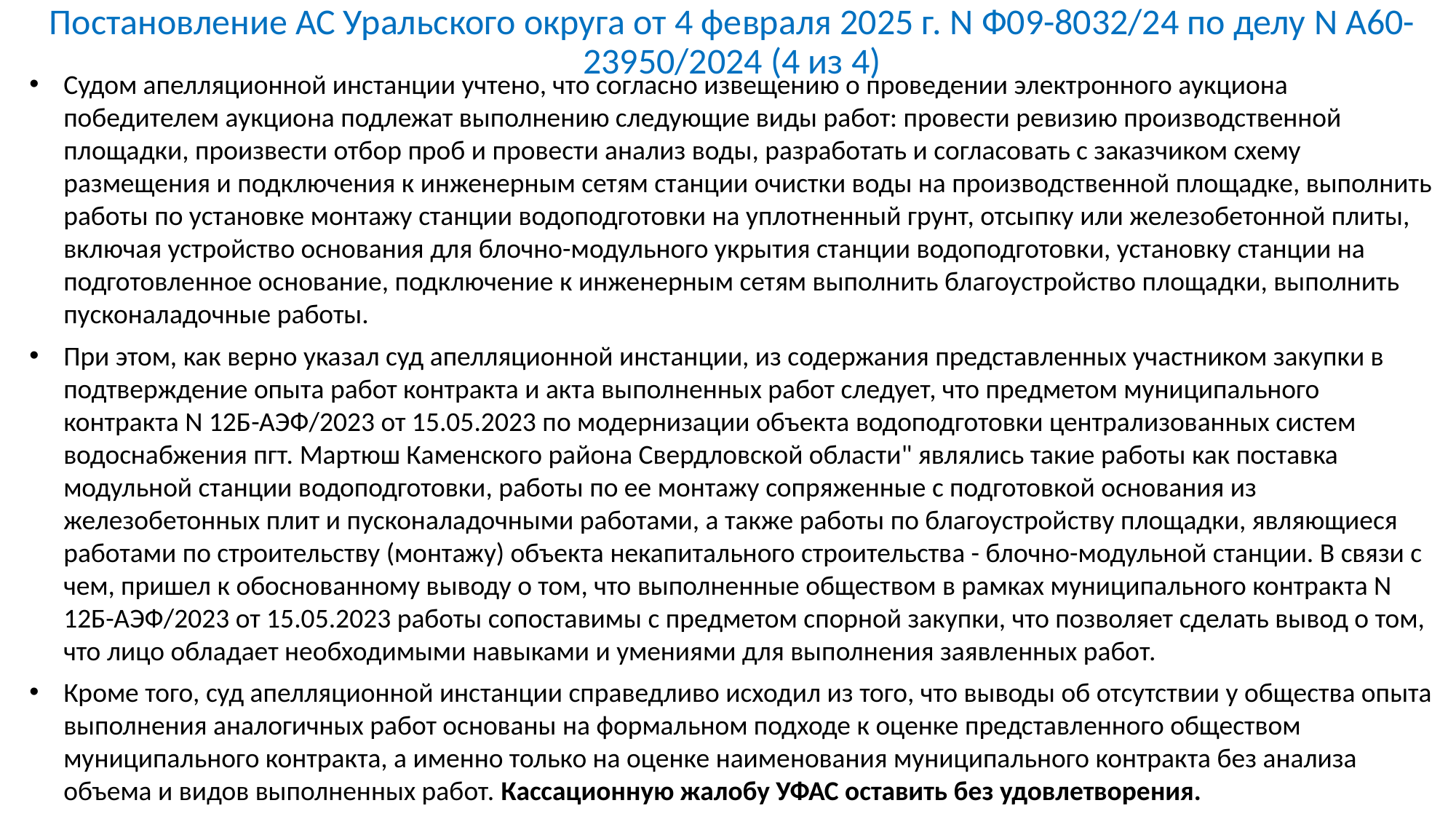

# Постановление АС Уральского округа от 4 февраля 2025 г. N Ф09-8032/24 по делу N А60-23950/2024 (4 из 4)
Судом апелляционной инстанции учтено, что согласно извещению о проведении электронного аукциона победителем аукциона подлежат выполнению следующие виды работ: провести ревизию производственной площадки, произвести отбор проб и провести анализ воды, разработать и согласовать с заказчиком схему размещения и подключения к инженерным сетям станции очистки воды на производственной площадке, выполнить работы по установке монтажу станции водоподготовки на уплотненный грунт, отсыпку или железобетонной плиты, включая устройство основания для блочно-модульного укрытия станции водоподготовки, установку станции на подготовленное основание, подключение к инженерным сетям выполнить благоустройство площадки, выполнить пусконаладочные работы.
При этом, как верно указал суд апелляционной инстанции, из содержания представленных участником закупки в подтверждение опыта работ контракта и акта выполненных работ следует, что предметом муниципального контракта N 12Б-АЭФ/2023 от 15.05.2023 по модернизации объекта водоподготовки централизованных систем водоснабжения пгт. Мартюш Каменского района Свердловской области" являлись такие работы как поставка модульной станции водоподготовки, работы по ее монтажу сопряженные с подготовкой основания из железобетонных плит и пусконаладочными работами, а также работы по благоустройству площадки, являющиеся работами по строительству (монтажу) объекта некапитального строительства - блочно-модульной станции. В связи с чем, пришел к обоснованному выводу о том, что выполненные обществом в рамках муниципального контракта N 12Б-АЭФ/2023 от 15.05.2023 работы сопоставимы с предметом спорной закупки, что позволяет сделать вывод о том, что лицо обладает необходимыми навыками и умениями для выполнения заявленных работ.
Кроме того, суд апелляционной инстанции справедливо исходил из того, что выводы об отсутствии у общества опыта выполнения аналогичных работ основаны на формальном подходе к оценке представленного обществом муниципального контракта, а именно только на оценке наименования муниципального контракта без анализа объема и видов выполненных работ. Кассационную жалобу УФАС оставить без удовлетворения.